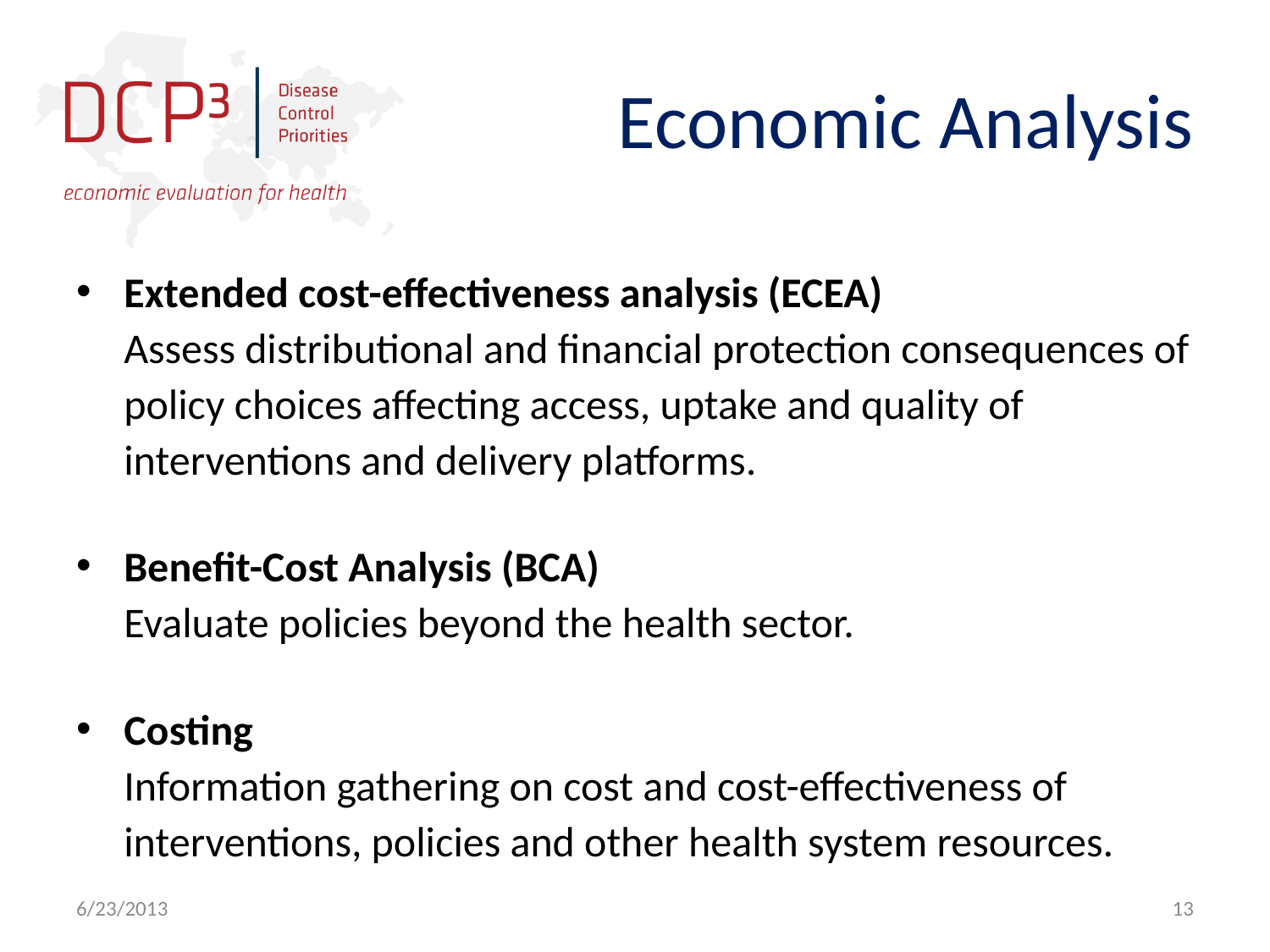

# Economic Analysis
Extended cost-effectiveness analysis (ECEA)                     Assess distributional and financial protection consequences of policy choices affecting access, uptake and quality of interventions and delivery platforms.

Benefit-Cost Analysis (BCA)                                                          Evaluate policies beyond the health sector.

Costing                                                                                               Information gathering on cost and cost-effectiveness of interventions, policies and other health system resources.

6/23/2013
13